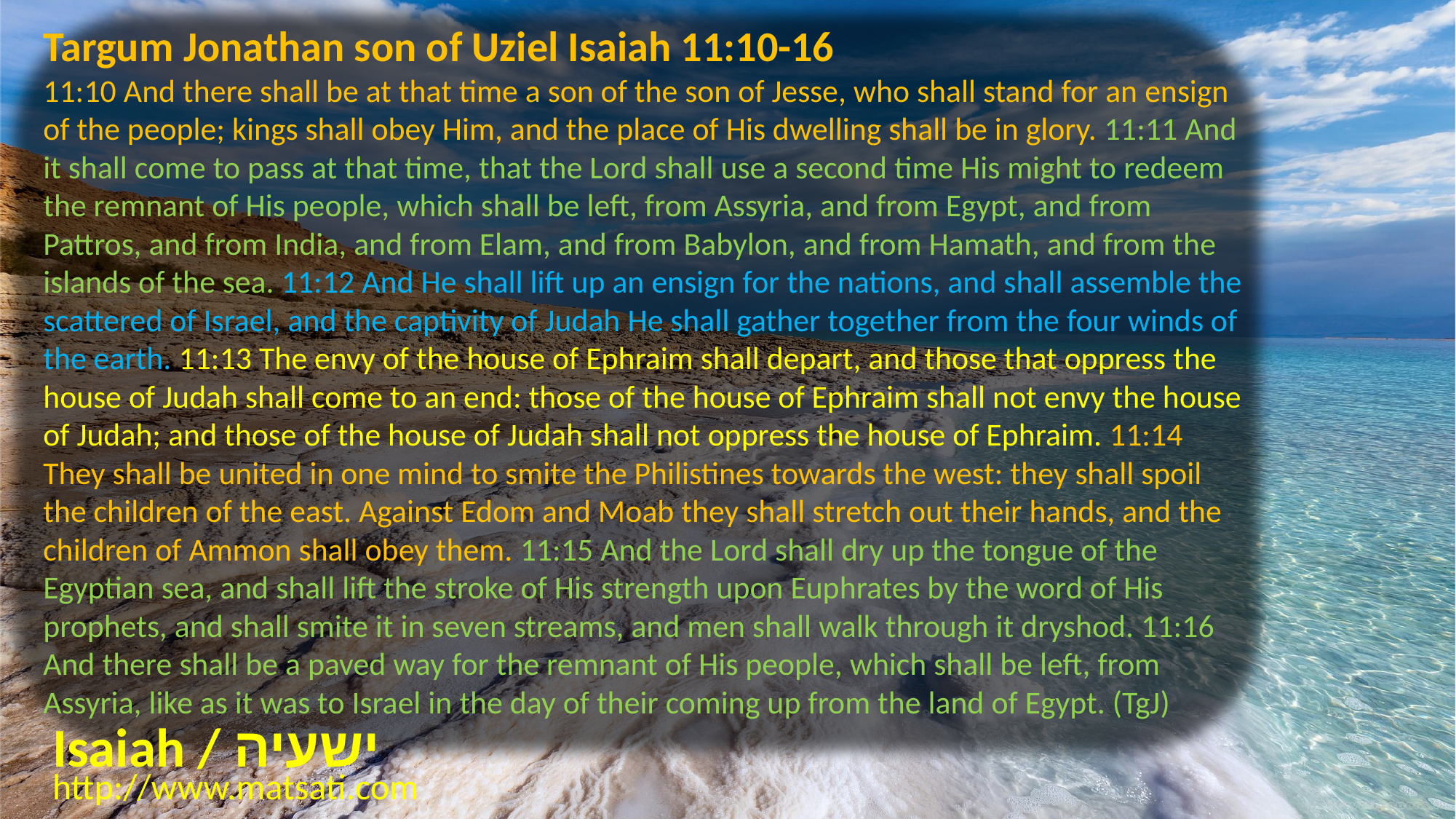

Targum Jonathan son of Uziel Isaiah 11:10-16
11:10 And there shall be at that time a son of the son of Jesse, who shall stand for an ensign of the people; kings shall obey Him, and the place of His dwelling shall be in glory. 11:11 And it shall come to pass at that time, that the Lord shall use a second time His might to redeem the remnant of His people, which shall be left, from Assyria, and from Egypt, and from Pattros, and from India, and from Elam, and from Babylon, and from Hamath, and from the islands of the sea. 11:12 And He shall lift up an ensign for the nations, and shall assemble the scattered of Israel, and the captivity of Judah He shall gather together from the four winds of the earth. 11:13 The envy of the house of Ephraim shall depart, and those that oppress the house of Judah shall come to an end: those of the house of Ephraim shall not envy the house of Judah; and those of the house of Judah shall not oppress the house of Ephraim. 11:14 They shall be united in one mind to smite the Philistines towards the west: they shall spoil the children of the east. Against Edom and Moab they shall stretch out their hands, and the children of Ammon shall obey them. 11:15 And the Lord shall dry up the tongue of the Egyptian sea, and shall lift the stroke of His strength upon Euphrates by the word of His prophets, and shall smite it in seven streams, and men shall walk through it dryshod. 11:16 And there shall be a paved way for the remnant of His people, which shall be left, from Assyria, like as it was to Israel in the day of their coming up from the land of Egypt. (TgJ)

Isaiah / ישעיה
http://www.matsati.com